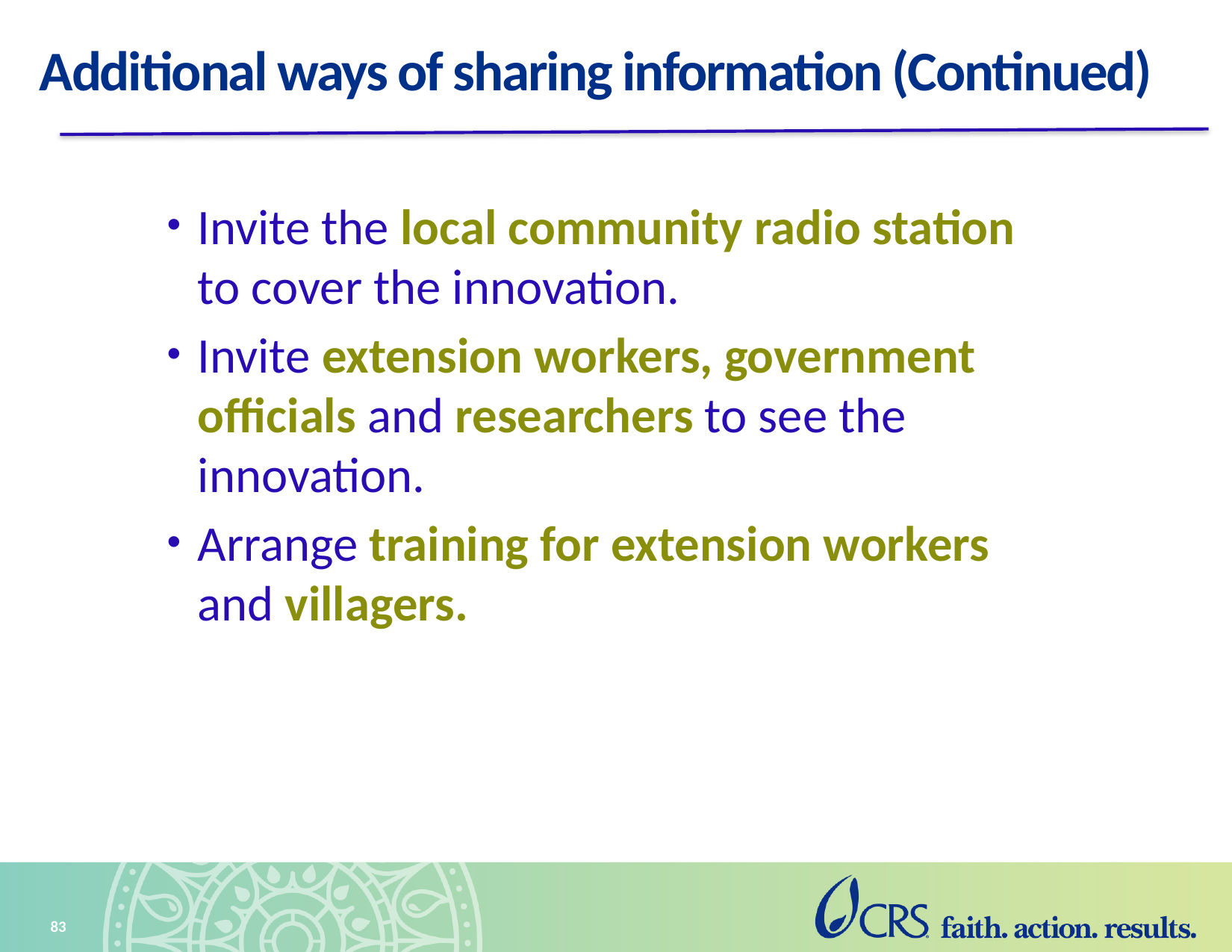

# Additional ways of sharing information (Continued)
Invite the local community radio station to cover the innovation.
Invite extension workers, government officials and researchers to see the innovation.
Arrange training for extension workers and villagers.

83